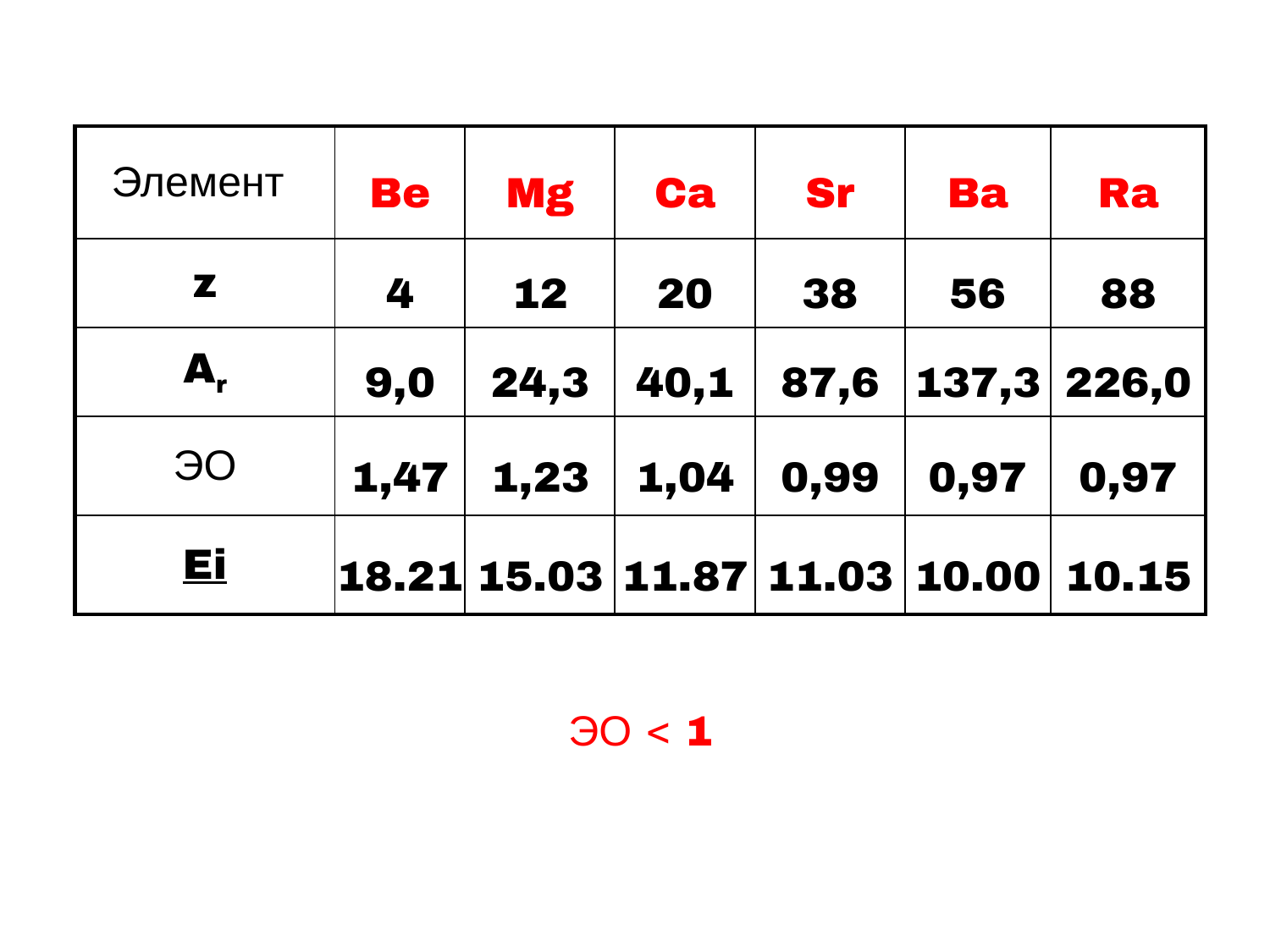

| Элемент | Be | Mg | Ca | Sr | Ba | Ra |
| --- | --- | --- | --- | --- | --- | --- |
| z | 4 | 12 | 20 | 38 | 56 | 88 |
| Ar | 9,0 | 24,3 | 40,1 | 87,6 | 137,3 | 226,0 |
| ЭО | 1,47 | 1,23 | 1,04 | 0,99 | 0,97 | 0,97 |
| Ei | 18.21 | 15.03 | 11.87 | 11.03 | 10.00 | 10.15 |
ЭО < 1